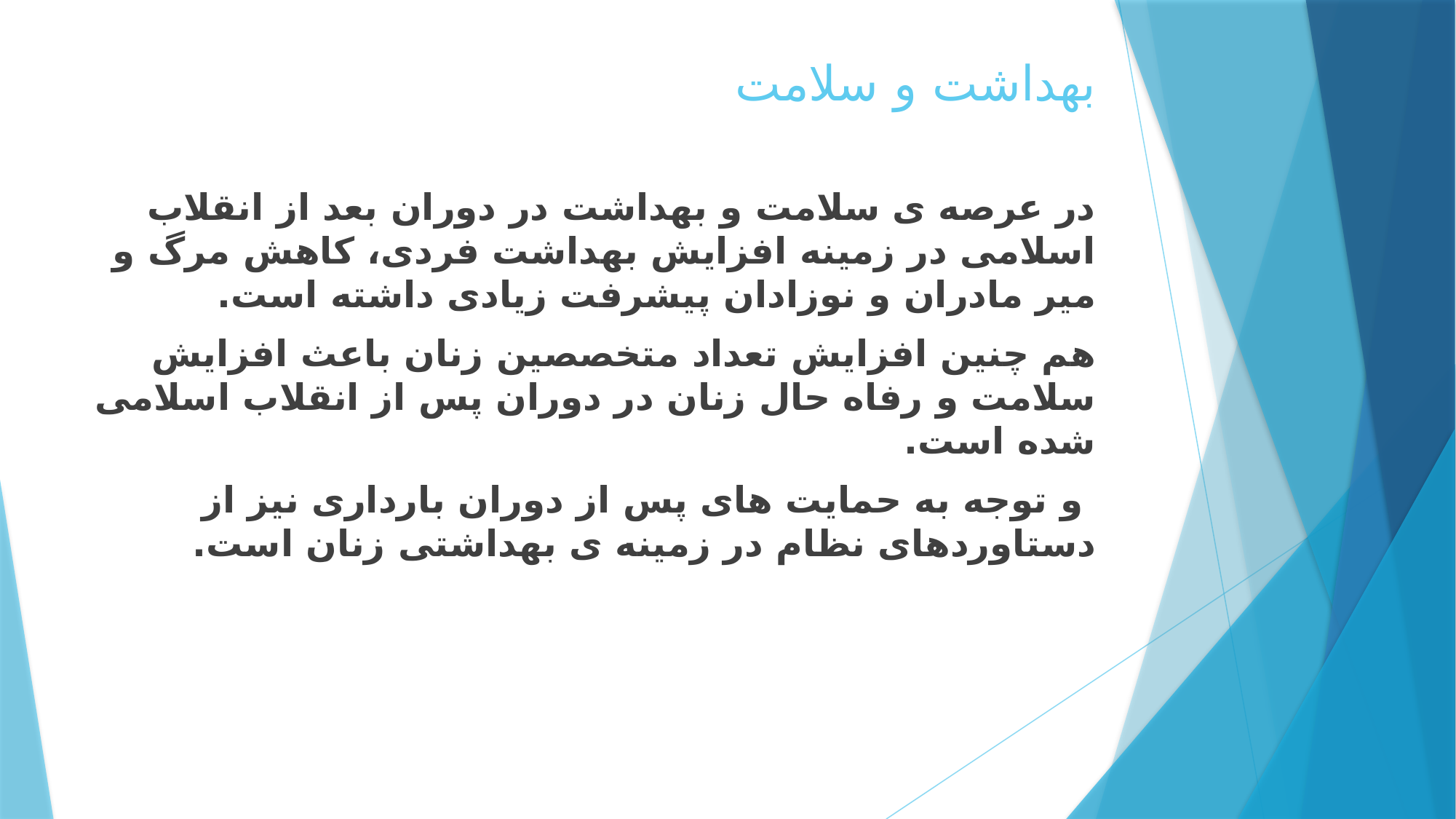

# بهداشت و سلامت
در عرصه ی سلامت و بهداشت در دوران بعد از انقلاب اسلامی در زمینه افزایش بهداشت فردی، کاهش مرگ و میر مادران و نوزادان پیشرفت زیادی داشته است.
هم چنین افزایش تعداد متخصصین زنان باعث افزایش سلامت و رفاه حال زنان در دوران پس از انقلاب اسلامی شده است.
 و توجه به حمایت های پس از دوران بارداری نیز از دستاوردهای نظام در زمینه ی بهداشتی زنان است.